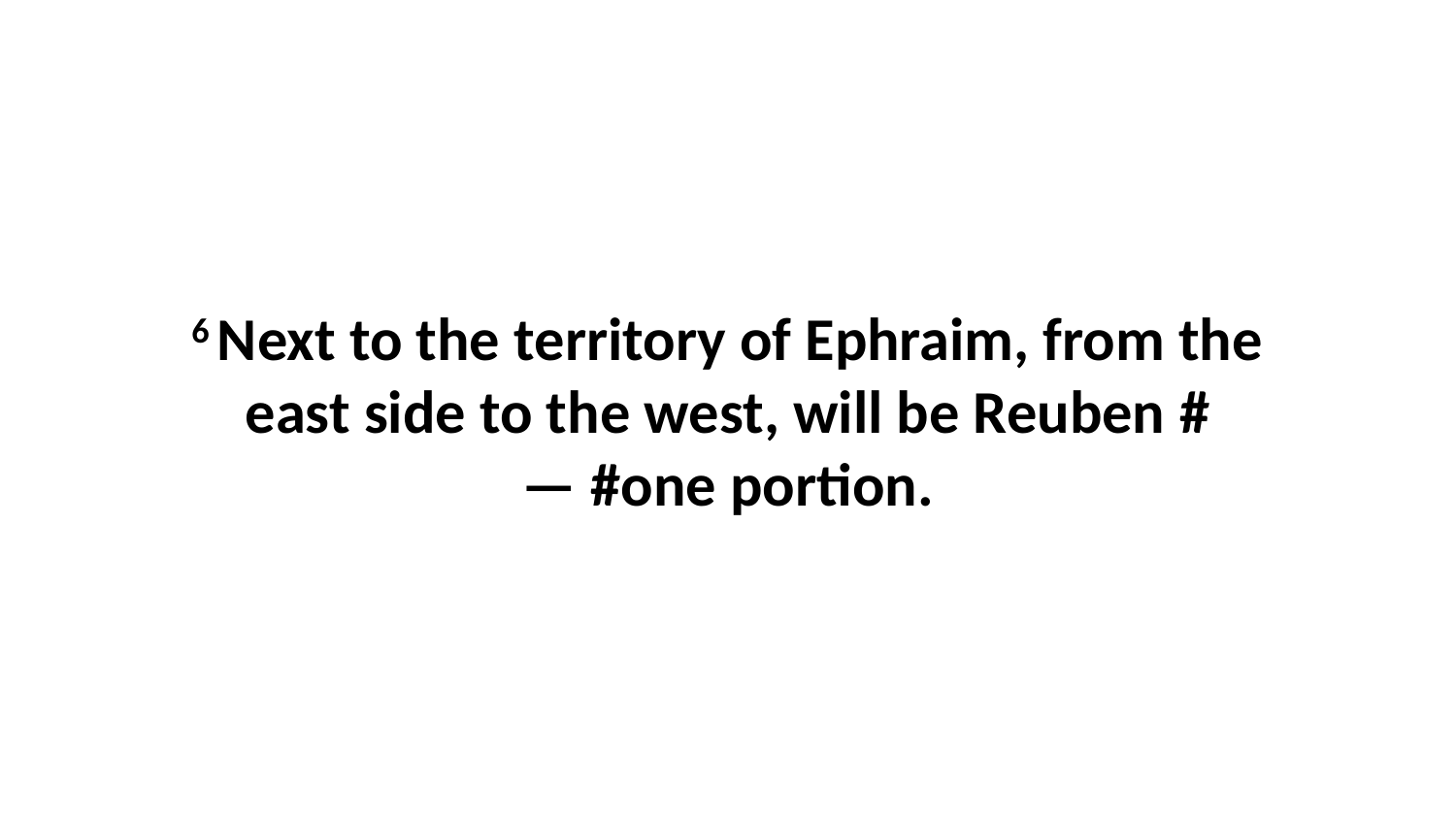

6 Next to the territory of Ephraim, from the east side to the west, will be Reuben #— #one portion.